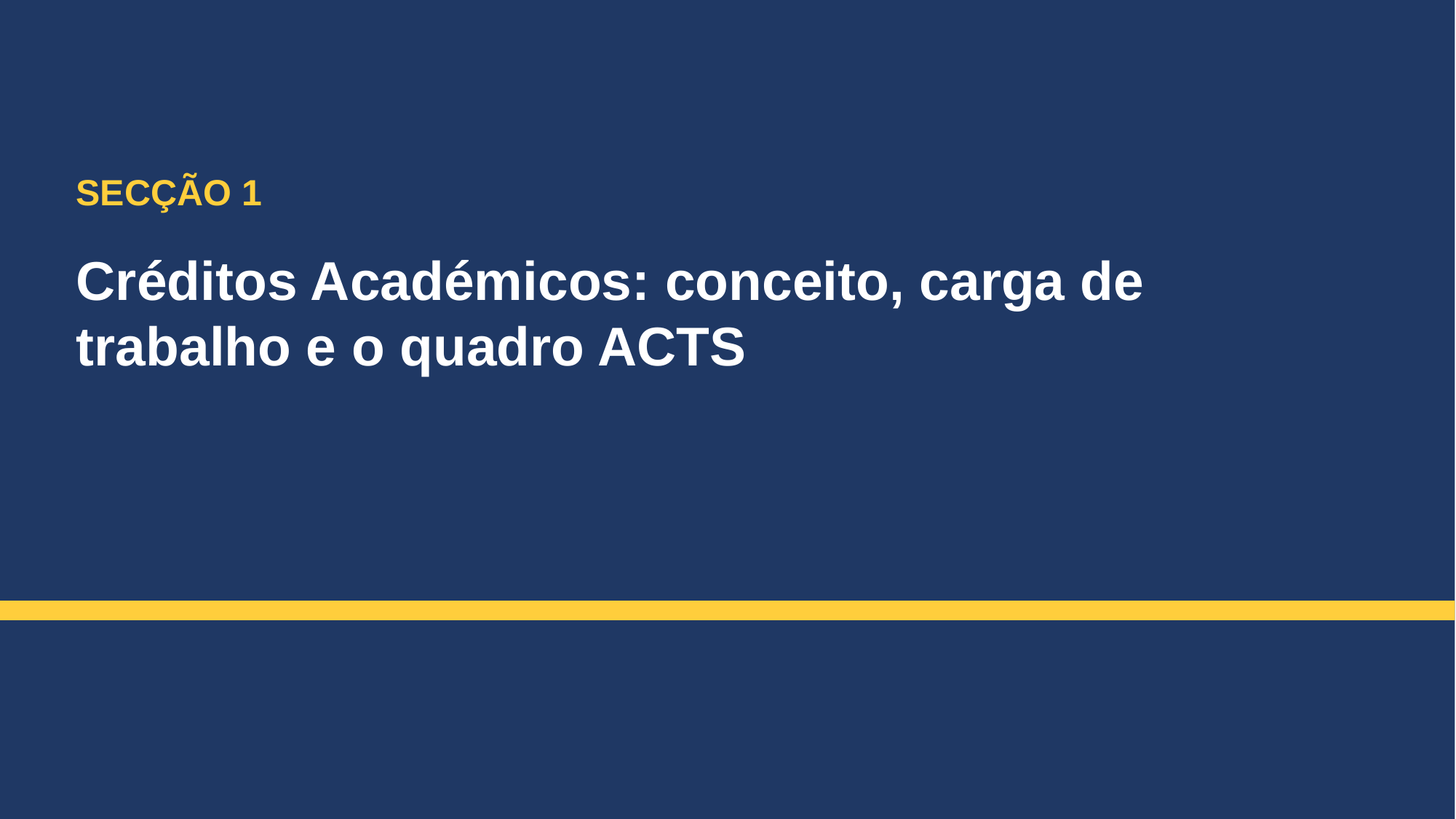

SECÇÃO 1
Créditos Académicos: conceito, carga de trabalho e o quadro ACTS